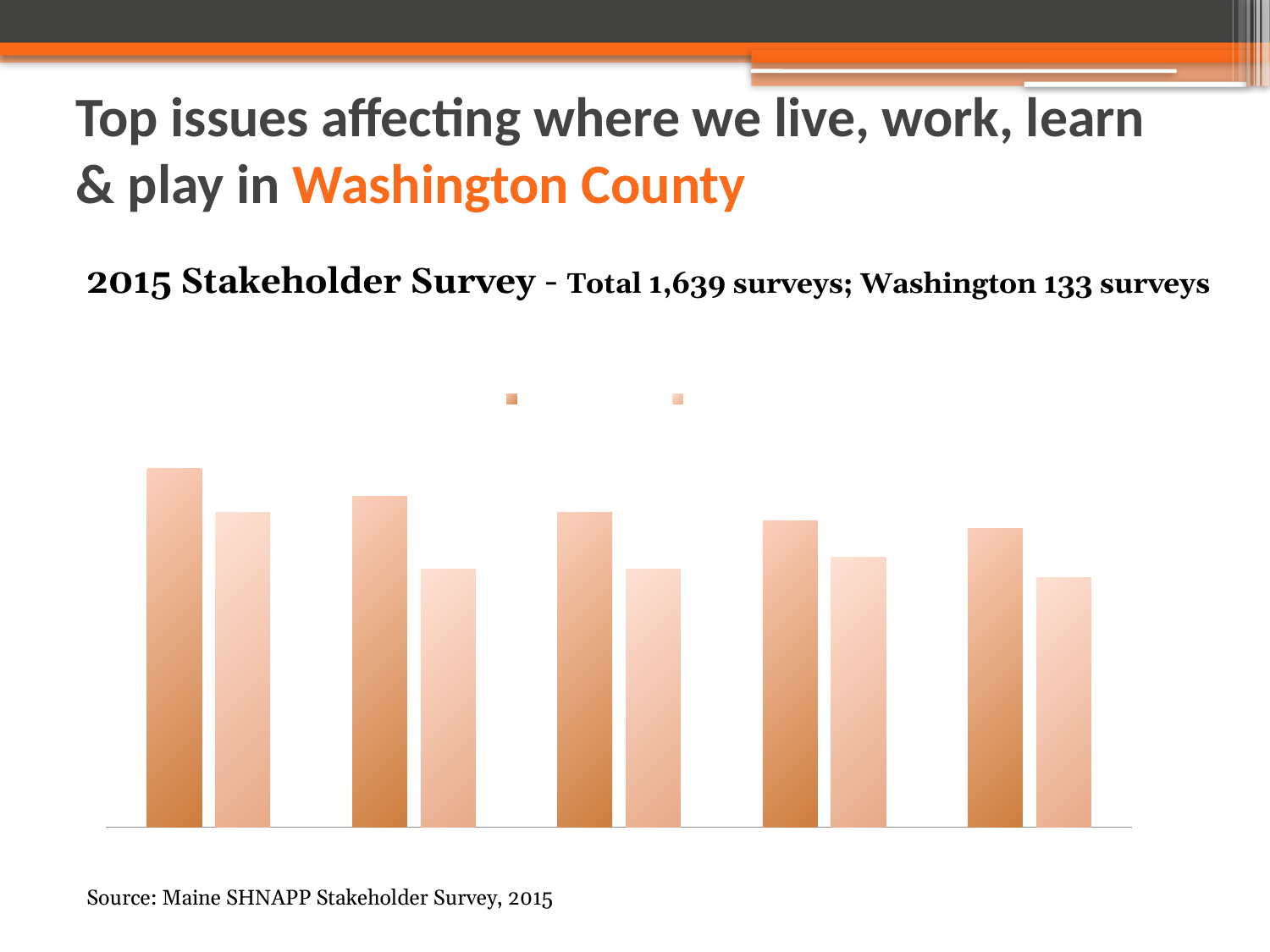

# Top issues affecting where we live, work, learn & play in Washington County
2015 Stakeholder Survey - Total 1,639 surveys; Washington 133 surveys

### Chart: % Reporting Topic as a "Major" or "Critical" Problem

| Category | Washington County | Maine |
|---|---|---|
| Poverty | 0.89 | 0.78 |
| Employment | 0.82 | 0.64 |
| Health Care Insurance | 0.78 | 0.64 |
| Access to Behavioral Care/Mental Health Care | 0.76 | 0.67 |
| Health Literacy | 0.74 | 0.62 |
Source: Maine SHNAPP Stakeholder Survey, 2015